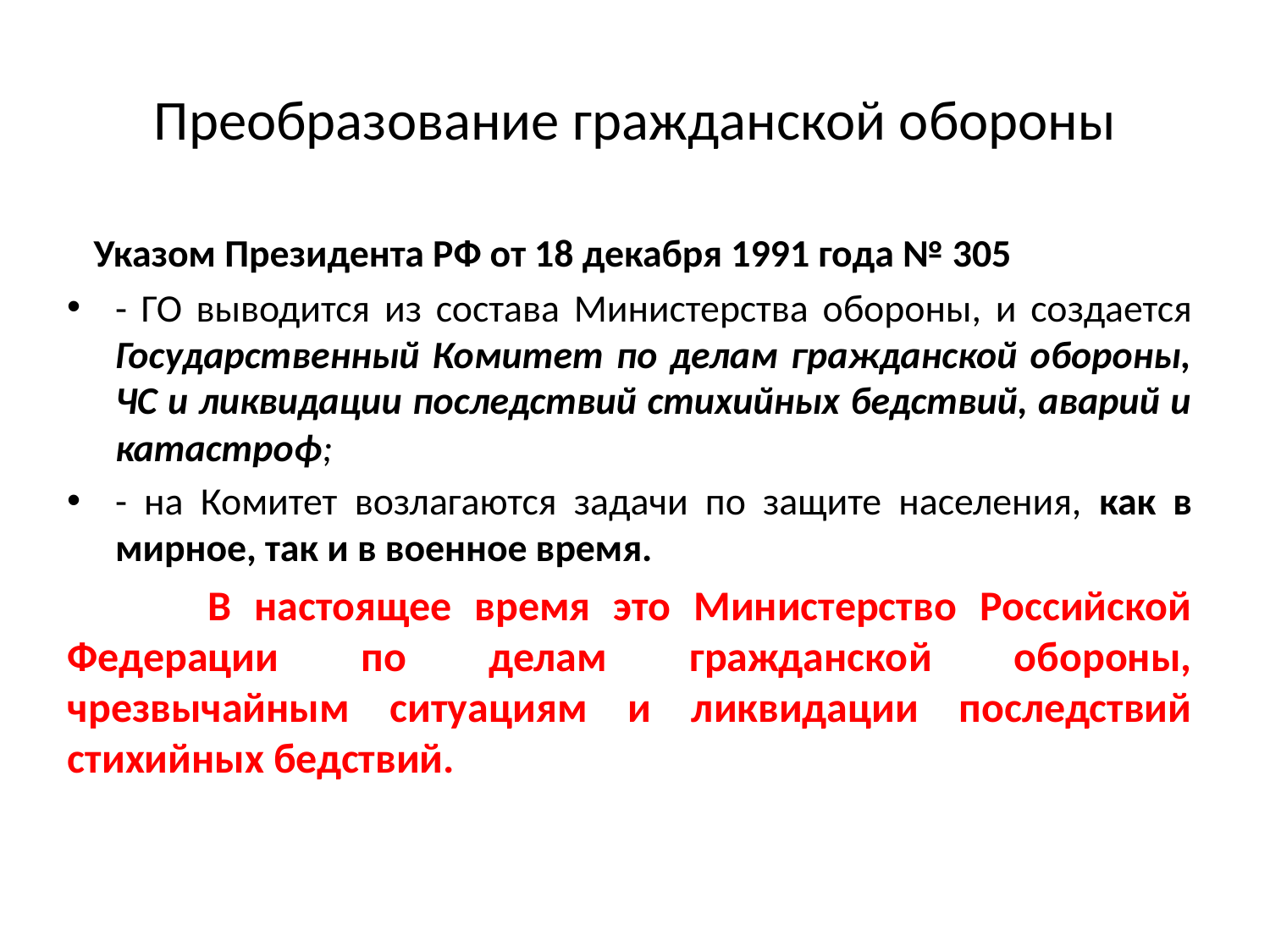

# Преобразование гражданской обороны
   Указом Президента РФ от 18 декабря 1991 года № 305
- ГО выводится из состава Министерства обороны, и создается Государственный Комитет по делам гражданской обороны, ЧС и ликвидации последствий стихийных бедствий, аварий и катастроф;
- на Комитет возлагаются задачи по защите населения, как в мирное, так и в военное время.
 	В настоящее время это Министерство Российской Федерации по делам гражданской обороны, чрезвычайным ситуациям и ликвидации последствий стихийных бедствий.